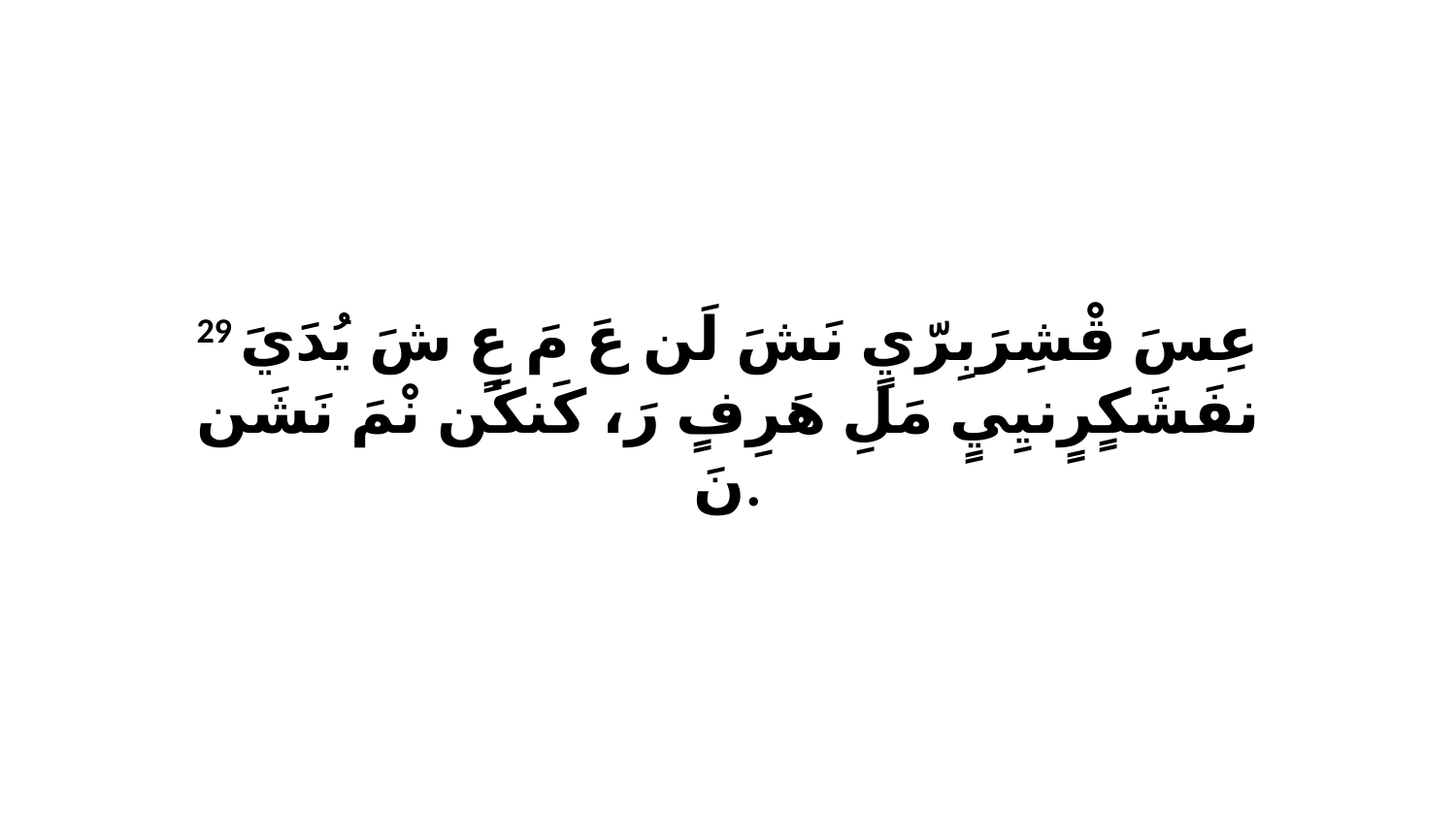

29 عِسَ قْشِرَبِرّيٍ نَشَ لَن عَ مَ عٍ شَ يُدَيَ نفَشَكٍرٍنيِيٍ مَلِ هَرِفٍ رَ، كَنكَن نْمَ نَشَن نَ.